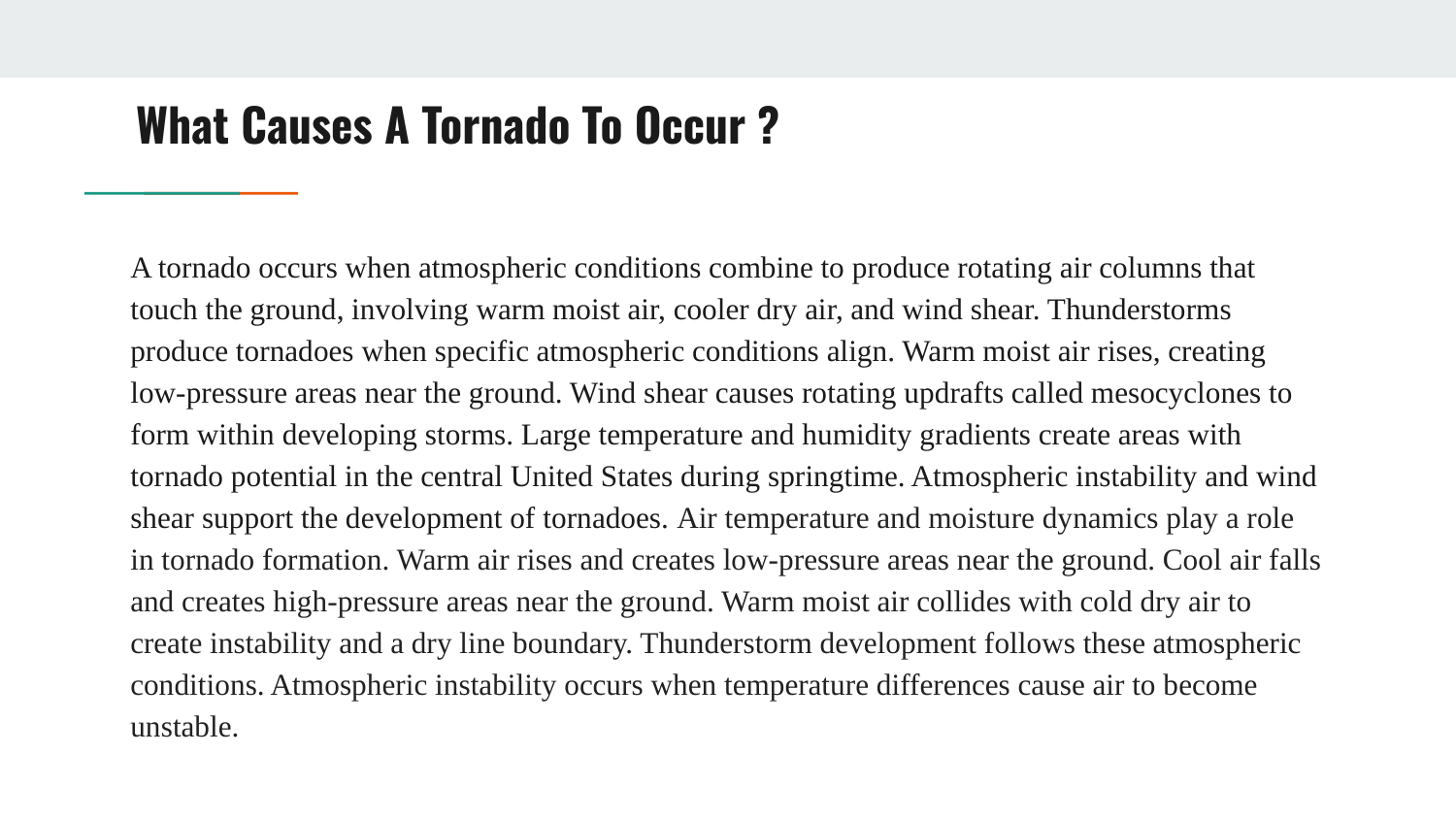

# What Causes A Tornado To Occur ?
A tornado occurs when atmospheric conditions combine to produce rotating air columns that touch the ground, involving warm moist air, cooler dry air, and wind shear. Thunderstorms produce tornadoes when specific atmospheric conditions align. Warm moist air rises, creating low-pressure areas near the ground. Wind shear causes rotating updrafts called mesocyclones to form within developing storms. Large temperature and humidity gradients create areas with tornado potential in the central United States during springtime. Atmospheric instability and wind shear support the development of tornadoes. Air temperature and moisture dynamics play a role in tornado formation. Warm air rises and creates low-pressure areas near the ground. Cool air falls and creates high-pressure areas near the ground. Warm moist air collides with cold dry air to create instability and a dry line boundary. Thunderstorm development follows these atmospheric conditions. Atmospheric instability occurs when temperature differences cause air to become unstable.